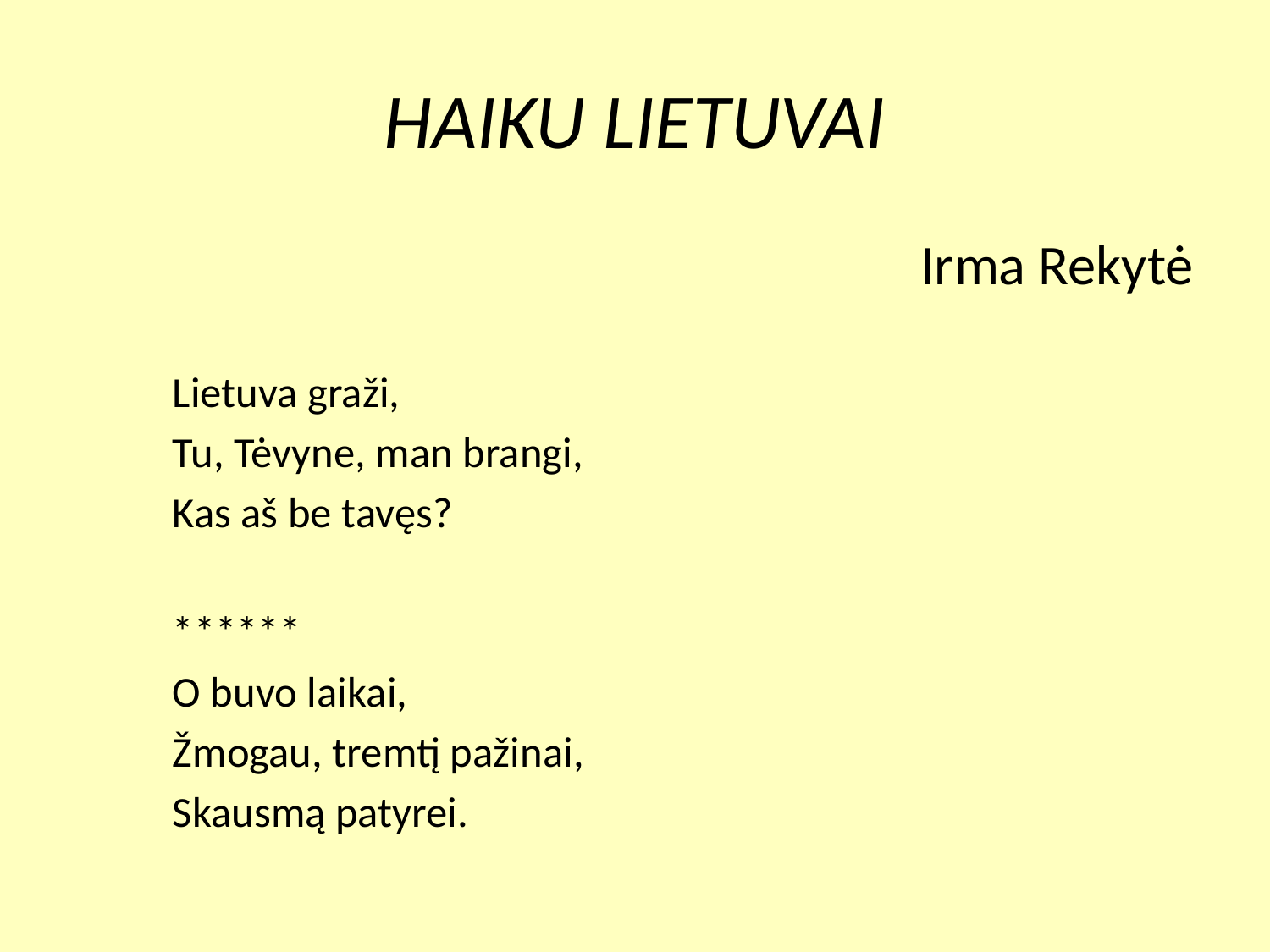

# HAIKU LIETUVAI
Irma Rekytė

	Lietuva graži,
	Tu, Tėvyne, man brangi,
	Kas aš be tavęs?

	******
	O buvo laikai,
	Žmogau, tremtį pažinai,
	Skausmą patyrei.